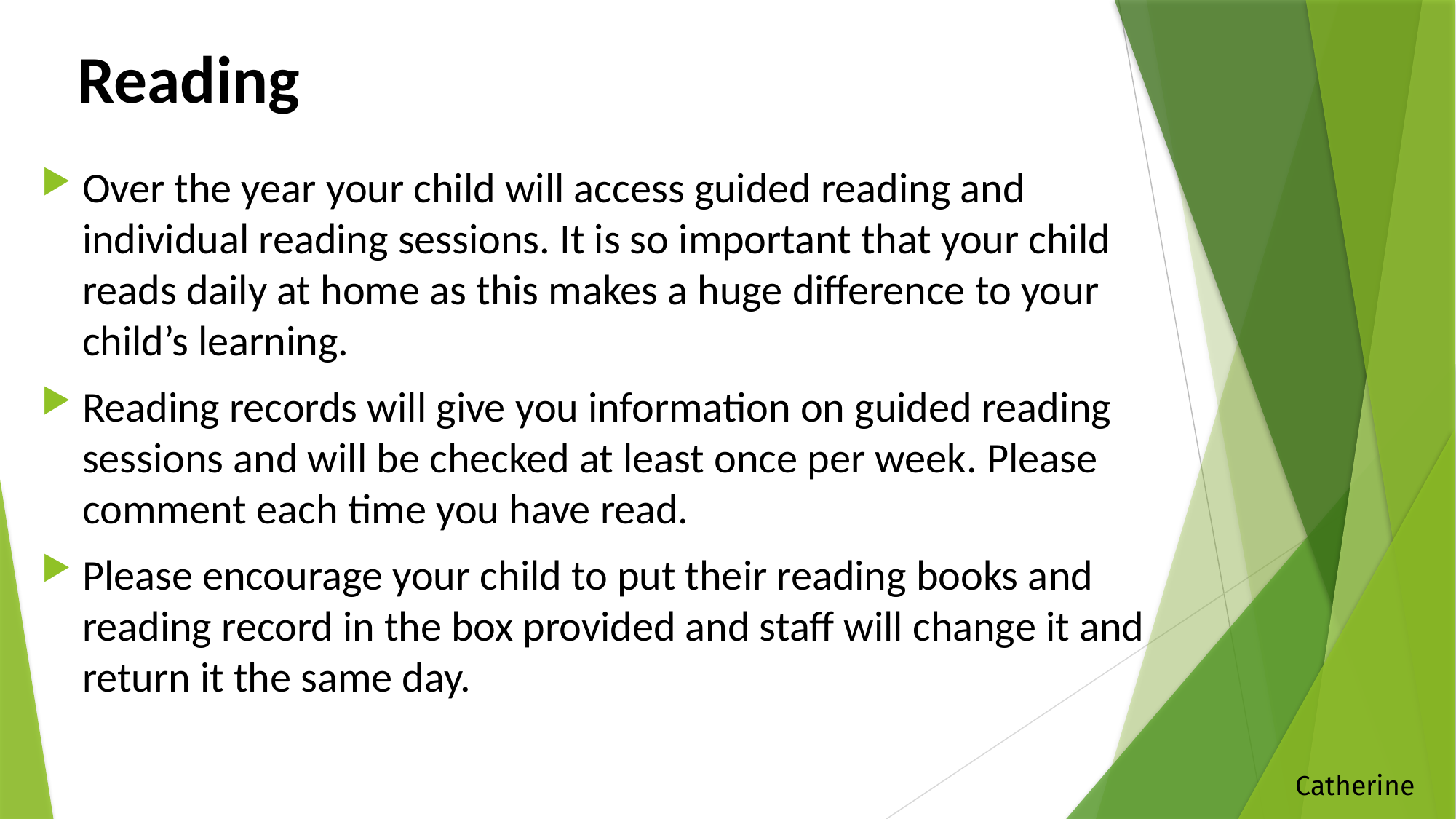

# Reading
Over the year your child will access guided reading and individual reading sessions. It is so important that your child reads daily at home as this makes a huge difference to your child’s learning.
Reading records will give you information on guided reading sessions and will be checked at least once per week. Please comment each time you have read.
Please encourage your child to put their reading books and reading record in the box provided and staff will change it and return it the same day.
Catherine